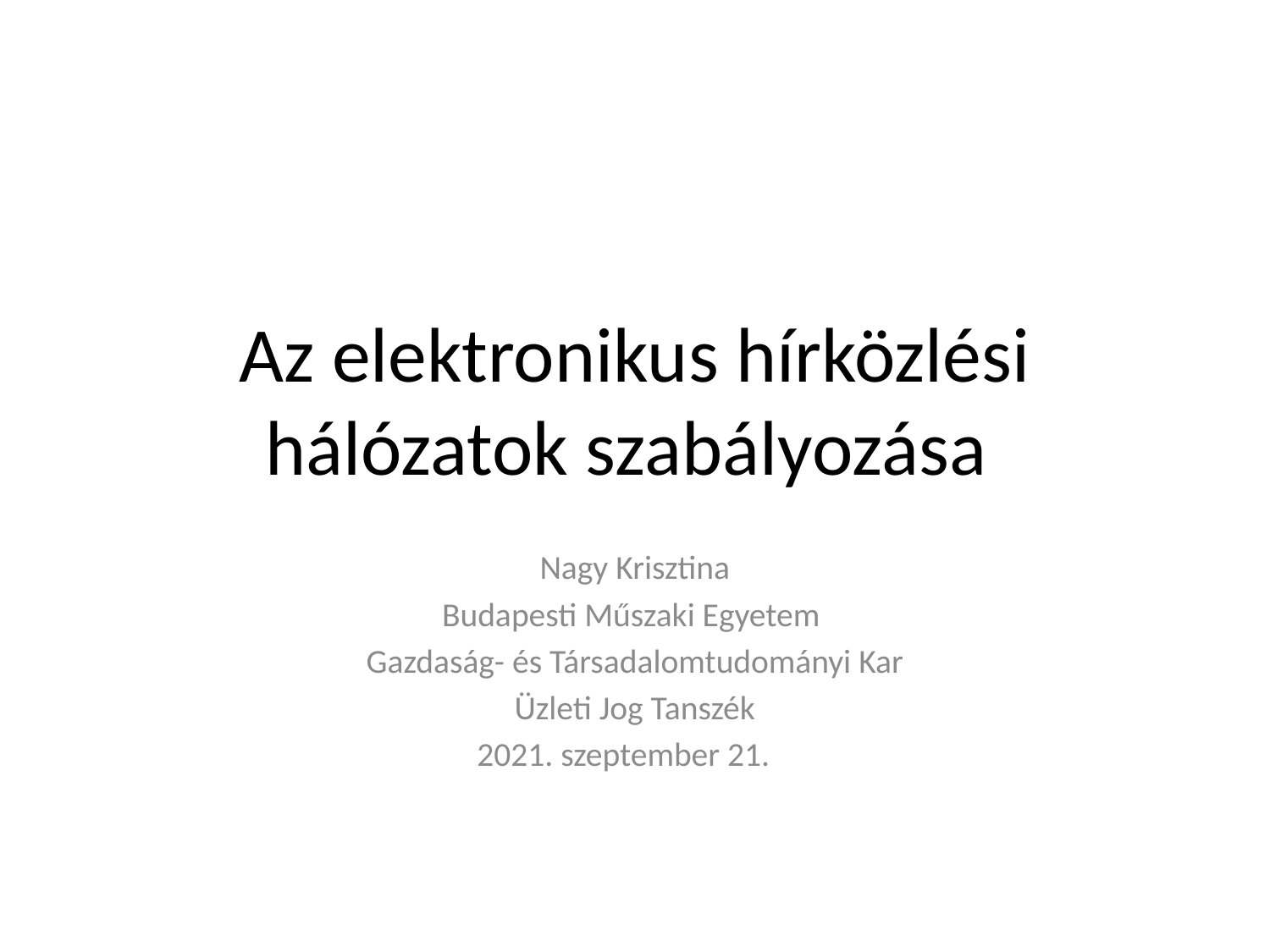

# Az elektronikus hírközlési hálózatok szabályozása
Nagy Krisztina
Budapesti Műszaki Egyetem
Gazdaság- és Társadalomtudományi Kar
Üzleti Jog Tanszék
2021. szeptember 21.